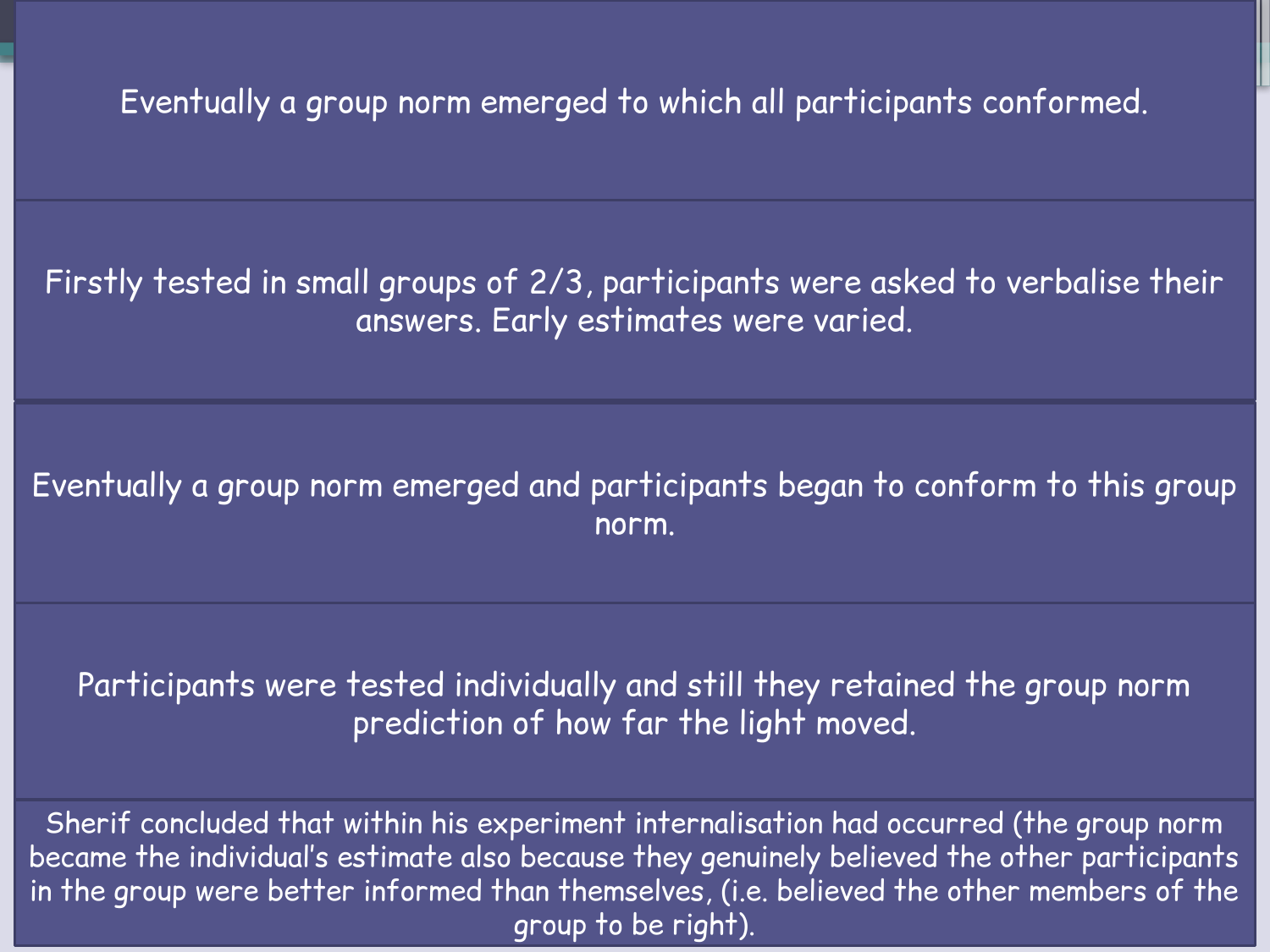

Eventually a group norm emerged to which all participants conformed.
Firstly tested in small groups of 2/3, participants were asked to verbalise their answers. Early estimates were varied.
Eventually a group norm emerged and participants began to conform to this group norm.
Participants were tested individually and still they retained the group norm prediction of how far the light moved.
Sherif concluded that within his experiment internalisation had occurred (the group norm became the individual’s estimate also because they genuinely believed the other participants in the group were better informed than themselves, (i.e. believed the other members of the group to be right).